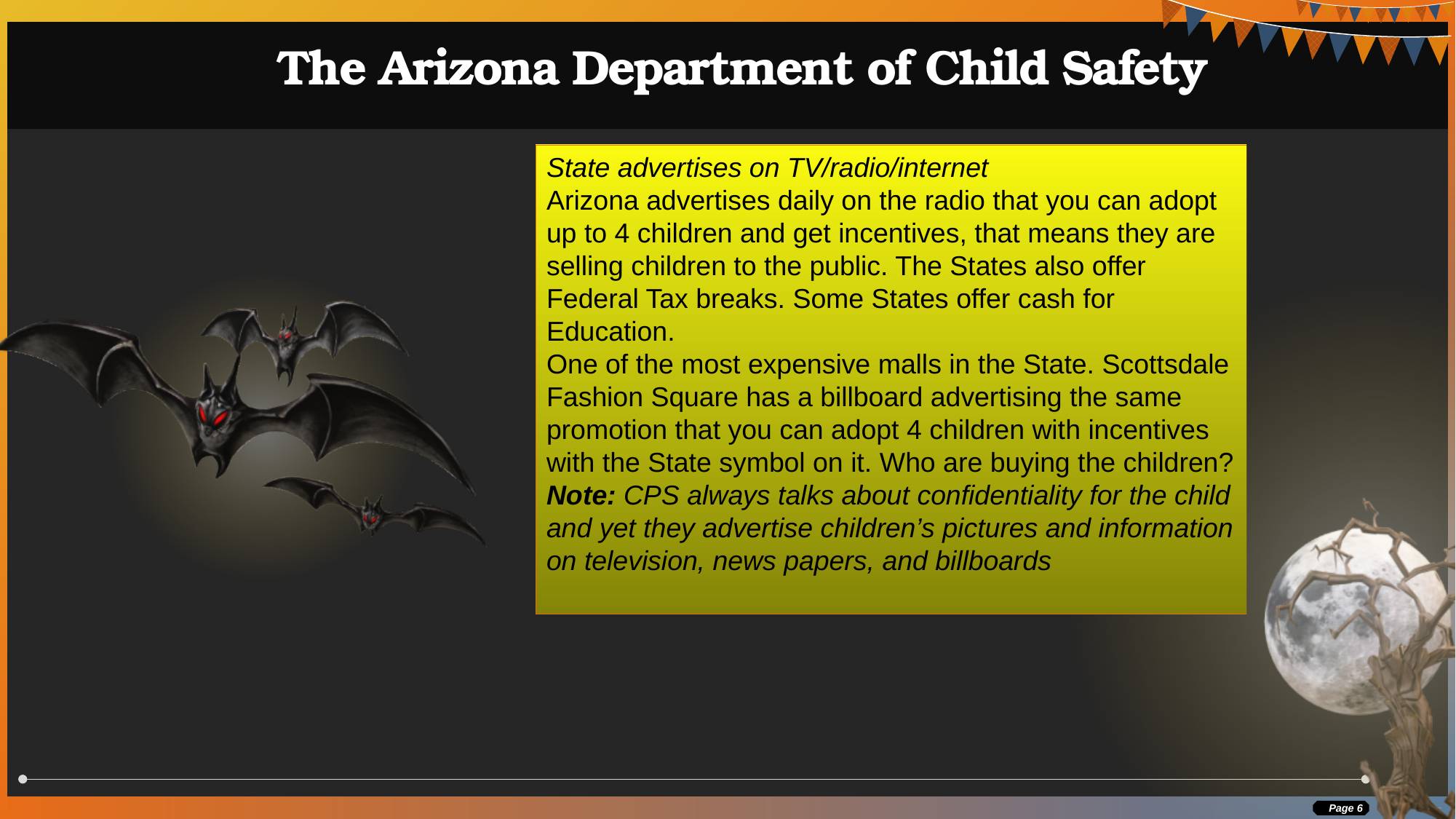

# The Arizona Department of Child Safety
State advertises on TV/radio/internet
Arizona advertises daily on the radio that you can adopt up to 4 children and get incentives, that means they are selling children to the public. The States also offer Federal Tax breaks. Some States offer cash for Education.
One of the most expensive malls in the State. Scottsdale Fashion Square has a billboard advertising the same promotion that you can adopt 4 children with incentives with the State symbol on it. Who are buying the children?
Note: CPS always talks about confidentiality for the child and yet they advertise children’s pictures and information on television, news papers, and billboards

 Page 6